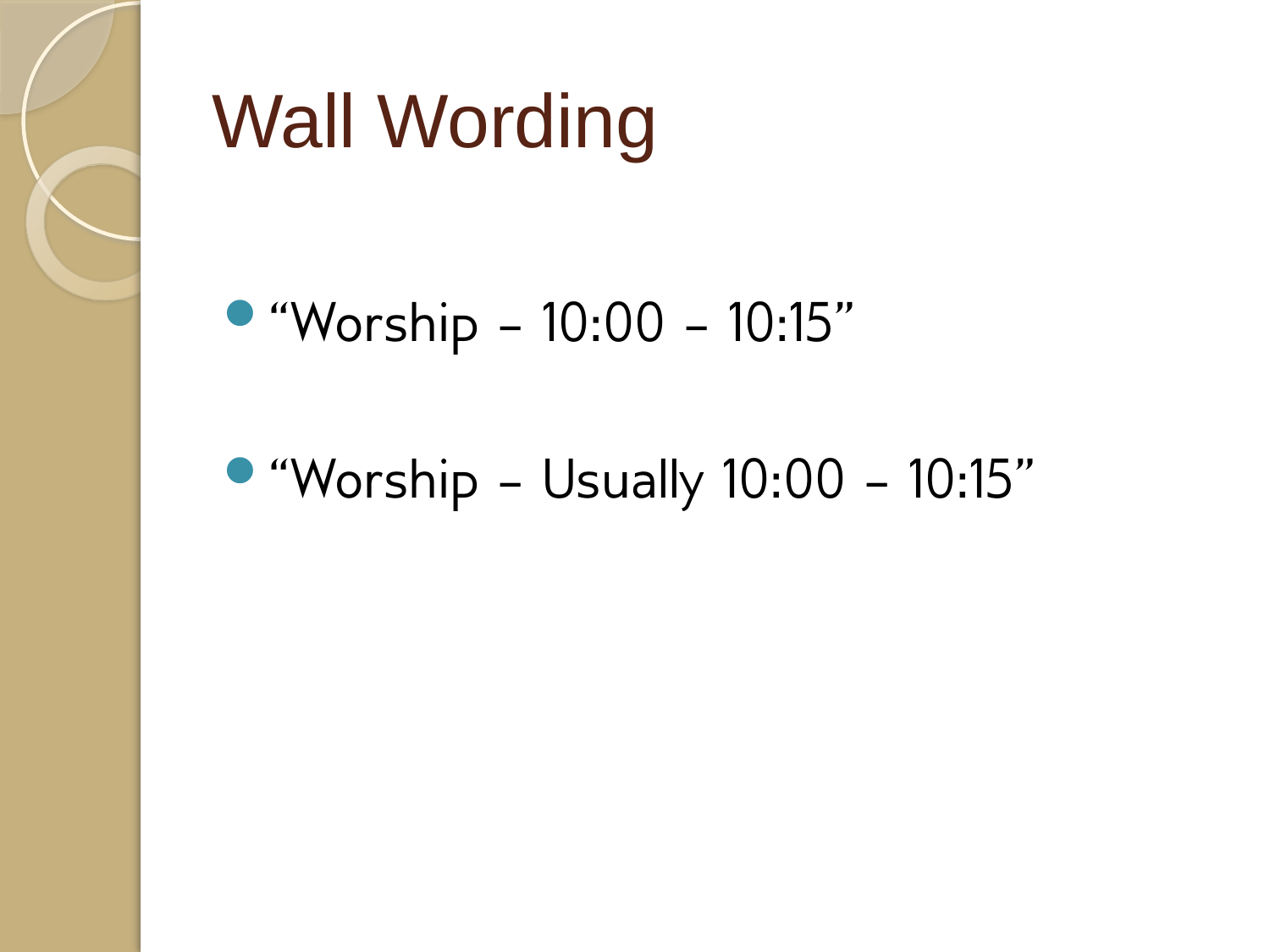

# Wall Wording

“Worship – 10:00 – 10:15”

“Worship – Usually 10:00 – 10:15”